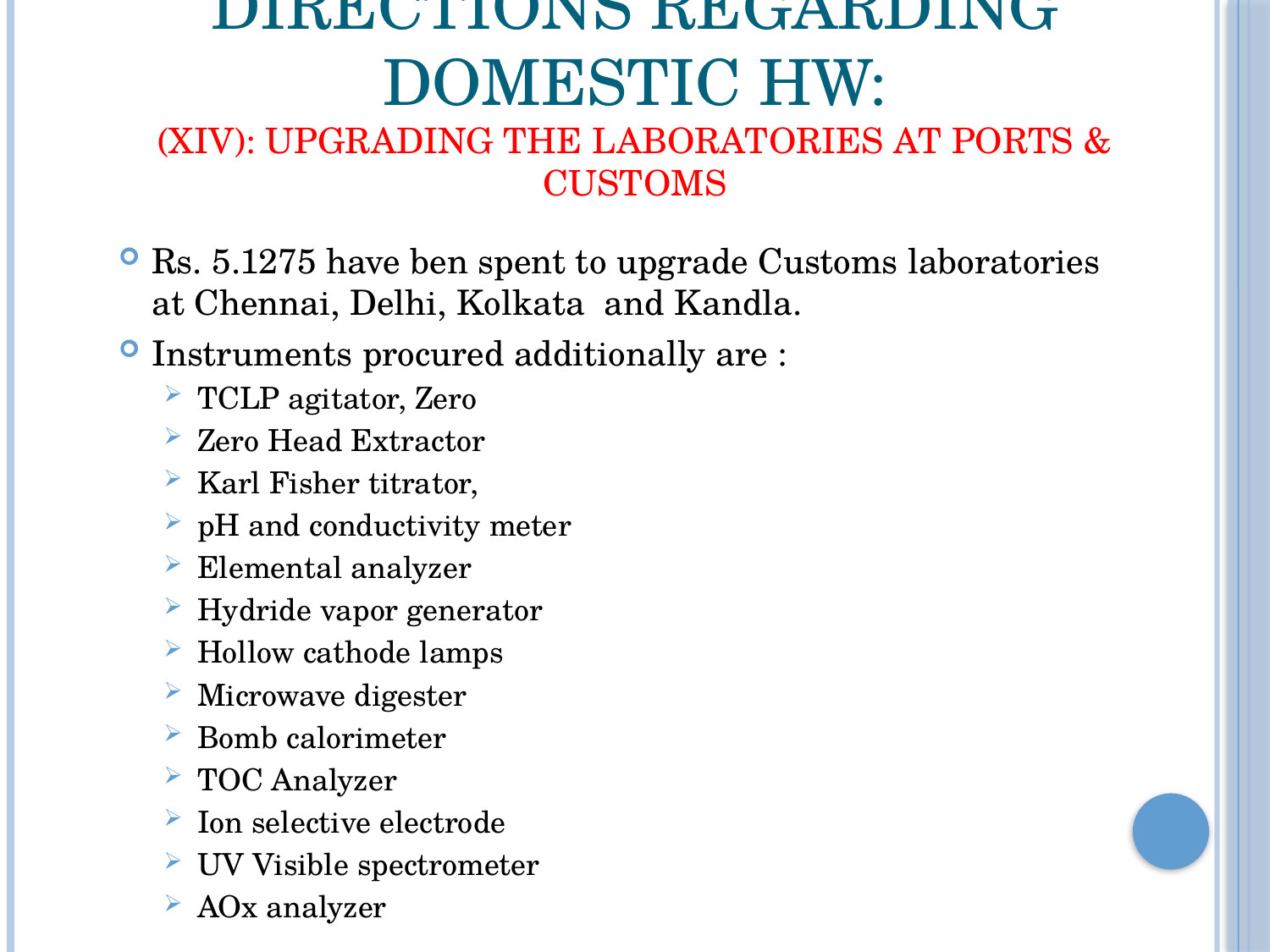

# Directions regarding domestic HW: (xiv): Upgrading the laboratories at ports & customs
Rs. 5.1275 have ben spent to upgrade Customs laboratories at Chennai, Delhi, Kolkata  and Kandla.
Instruments procured additionally are :
TCLP agitator, Zero
Zero Head Extractor
Karl Fisher titrator,
pH and conductivity meter
Elemental analyzer
Hydride vapor generator
Hollow cathode lamps
Microwave digester
Bomb calorimeter
TOC Analyzer
Ion selective electrode
UV Visible spectrometer
AOx analyzer